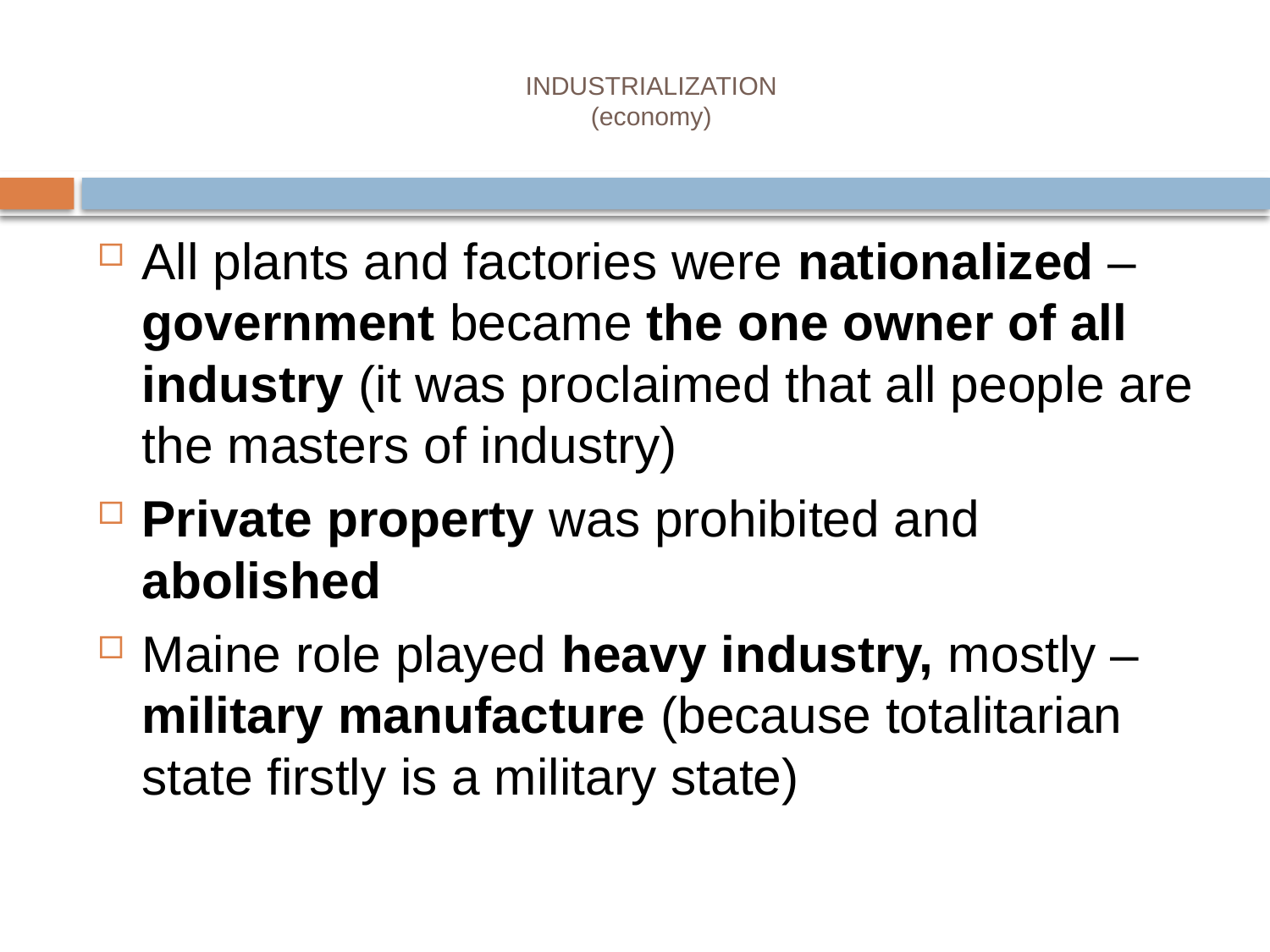

# INDUSTRIALIZATION (economy)
All plants and factories were nationalized – government became the one owner of all industry (it was proclaimed that all people are the masters of industry)
Private property was prohibited and abolished
Maine role played heavy industry, mostly – military manufacture (because totalitarian state firstly is a military state)